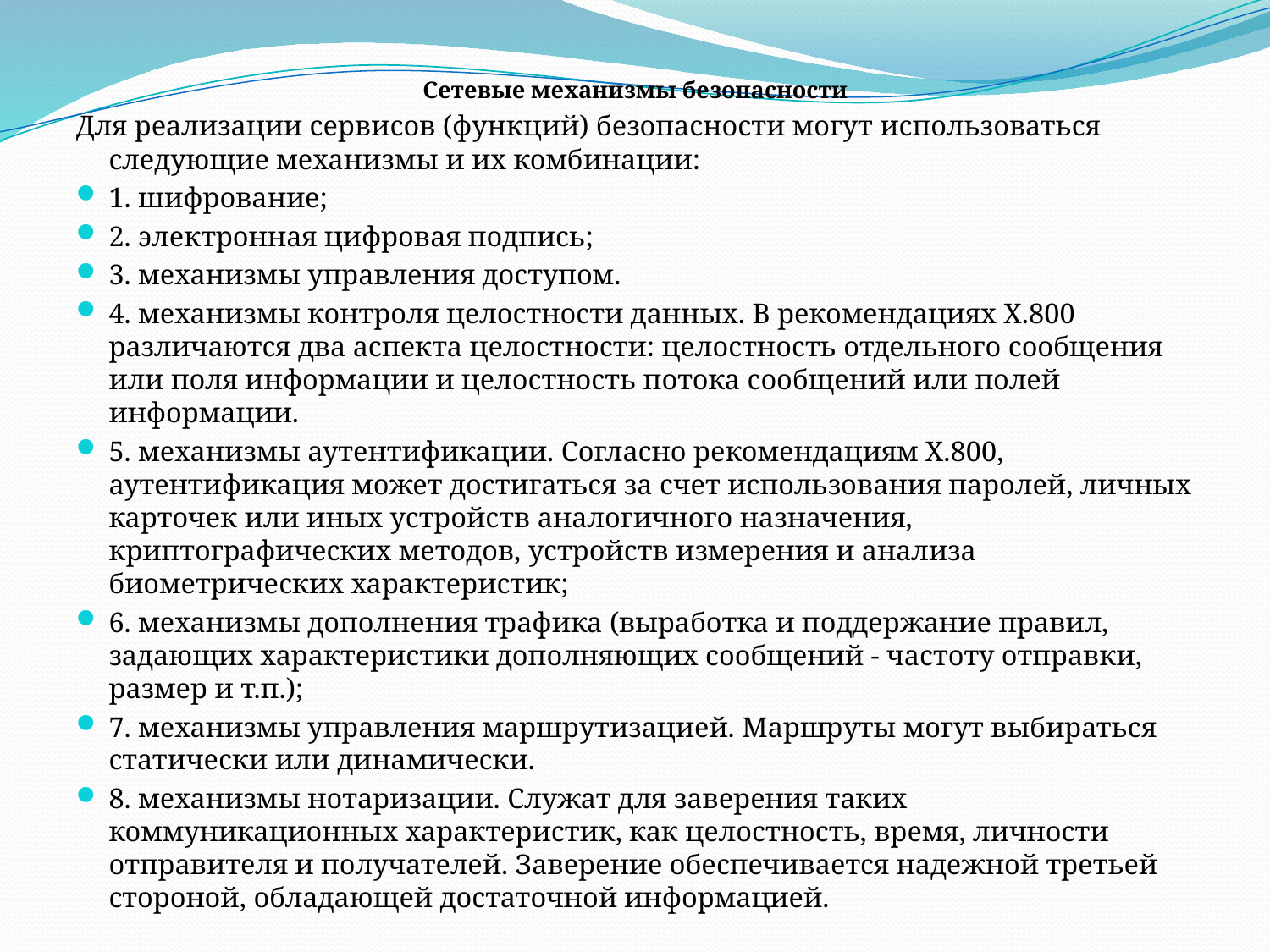

Сетевые механизмы безопасности
Для реализации сервисов (функций) безопасности могут использоваться следующие механизмы и их комбинации:
1. шифрование;
2. электронная цифровая подпись;
3. механизмы управления доступом.
4. механизмы контроля целостности данных. В рекомендациях X.800 различаются два аспекта целостности: целостность отдельного сообщения или поля информации и целостность потока сообщений или полей информации.
5. механизмы аутентификации. Согласно рекомендациям X.800, аутентификация может достигаться за счет использования паролей, личных карточек или иных устройств аналогичного назначения, криптографических методов, устройств измерения и анализа биометрических характеристик;
6. механизмы дополнения трафика (выработка и поддержание правил, задающих характеристики дополняющих сообщений - частоту отправки, размер и т.п.);
7. механизмы управления маршрутизацией. Маршруты могут выбираться статически или динамически.
8. механизмы нотаризации. Служат для заверения таких коммуникационных характеристик, как целостность, время, личности отправителя и получателей. Заверение обеспечивается надежной третьей стороной, обладающей достаточной информацией.